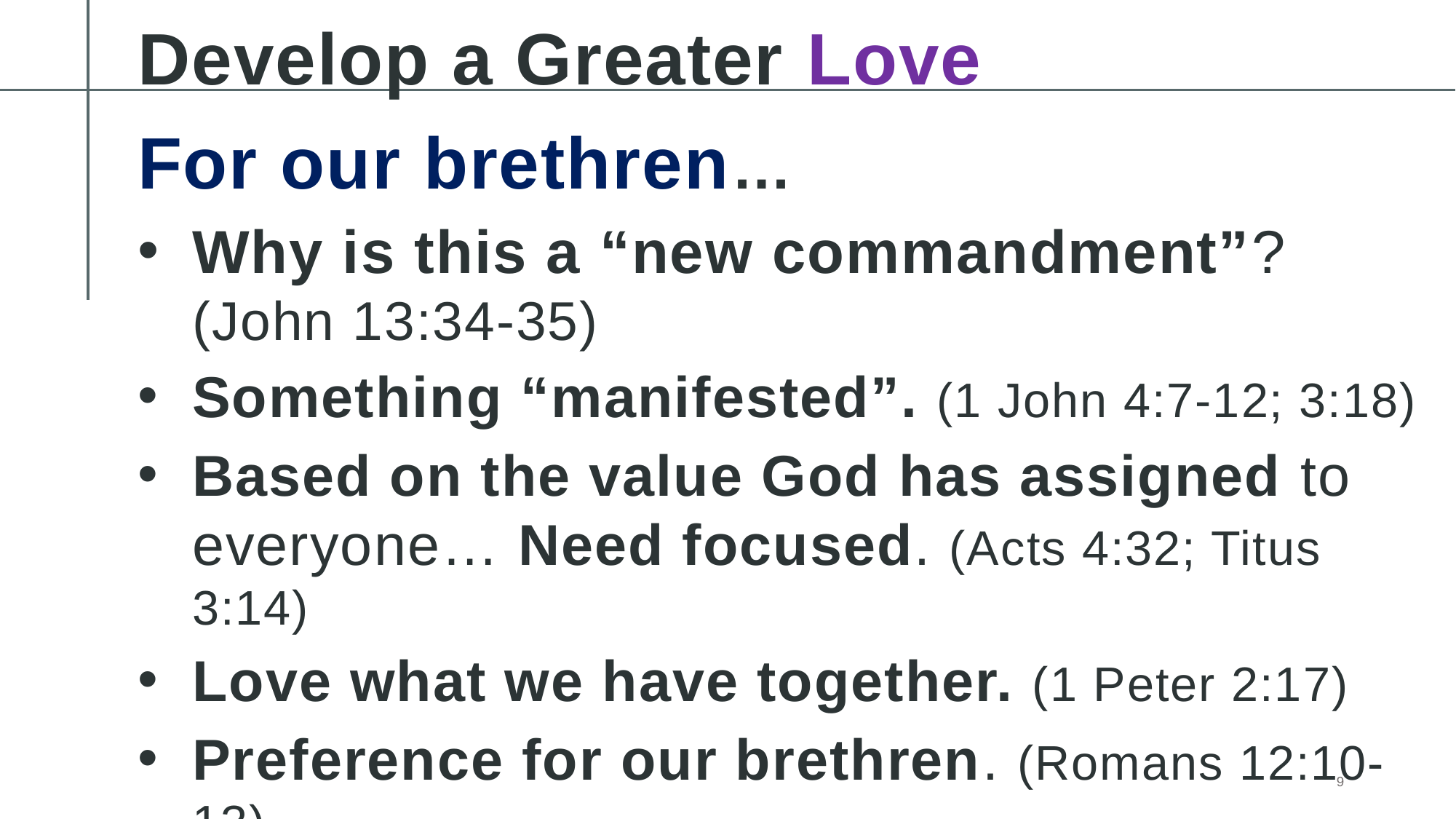

# Develop a Greater Love
For our brethren…
Why is this a “new commandment”?
(John 13:34-35)
Something “manifested”. (1 John 4:7-12; 3:18)
Based on the value God has assigned to everyone… Need focused. (Acts 4:32; Titus 3:14)
Love what we have together. (1 Peter 2:17)
Preference for our brethren. (Romans 12:10-13)

9